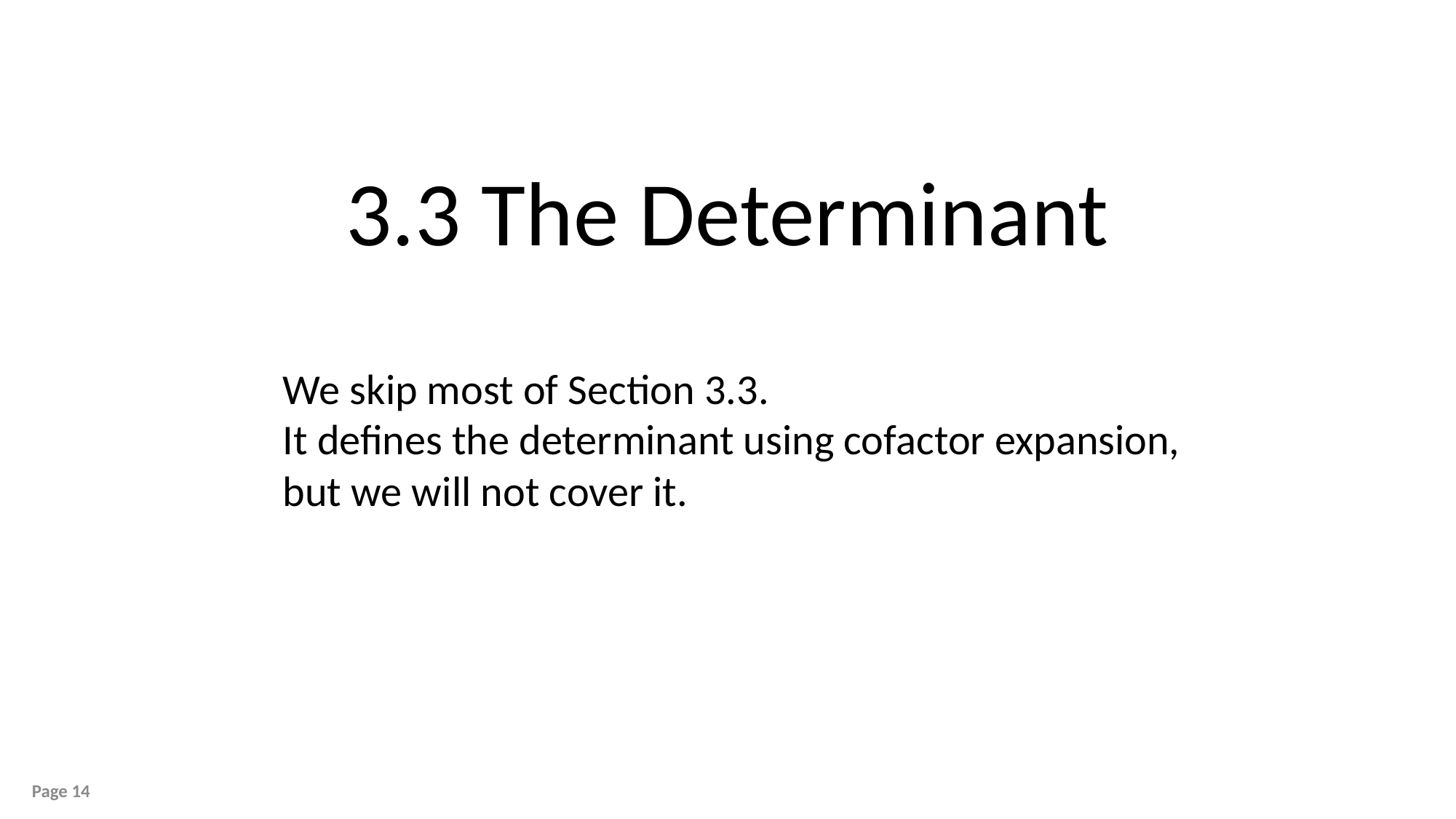

# 3.3 The Determinant
We skip most of Section 3.3.
It defines the determinant using cofactor expansion,
but we will not cover it.
Page 14